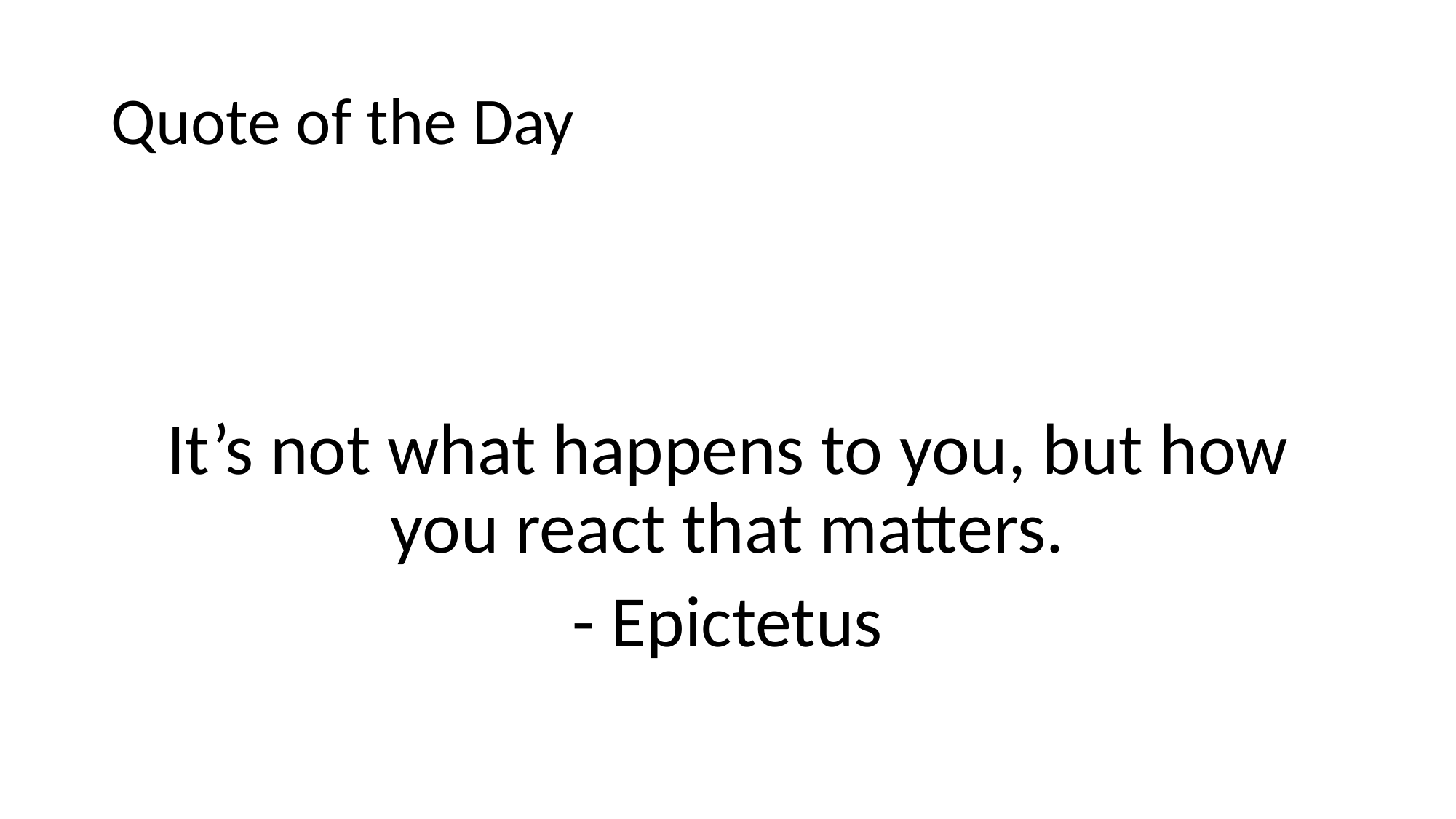

# Quote of the Day

It’s not what happens to you, but how you react that matters.
- Epictetus